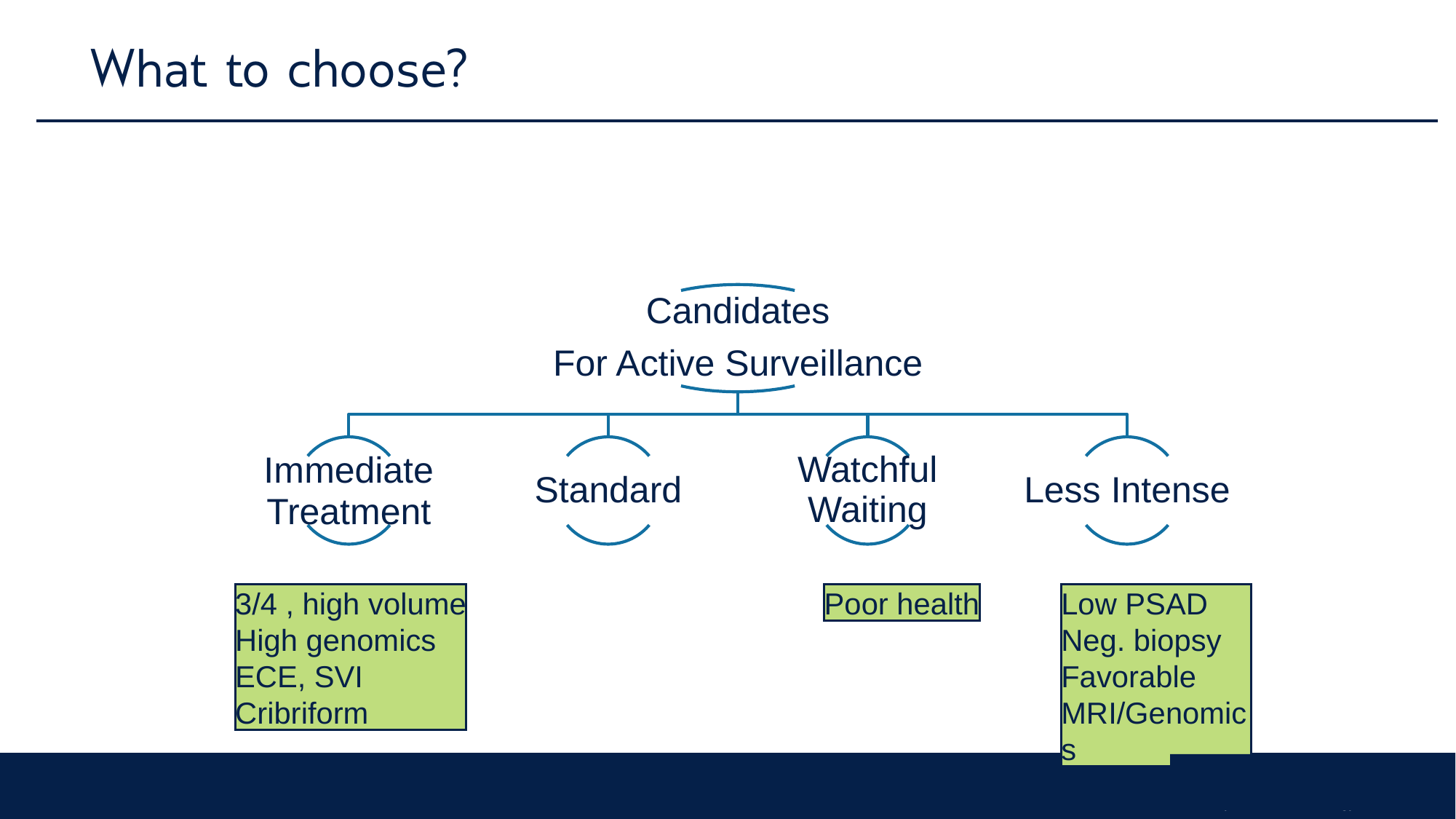

# What to choose?
Candidates
For Active Surveillance
Immediate
Treatment
Standard
Watchful Waiting
Less Intense
3/4 , high volume
High genomics
ECE, SVI
Cribriform
Poor health
Low PSAD
Neg. biopsy
Favorable MRI/Genomics